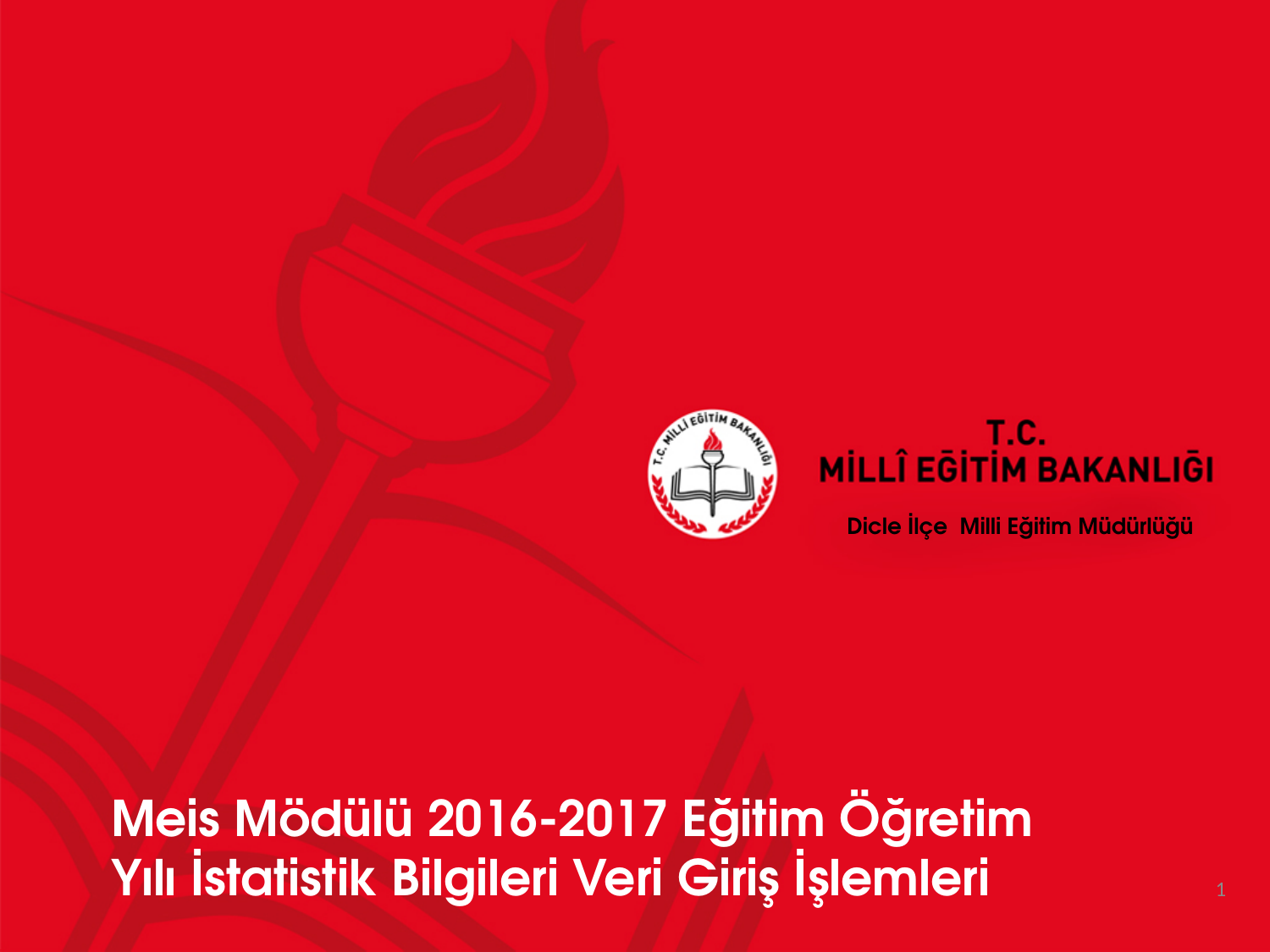

Dicle İlçe  Milli Eğitim Müdürlüğü
Meis Mödülü 2016-2017 Eğitim Öğretim Yılı İstatistik Bilgileri Veri Giriş İşlemleri
1